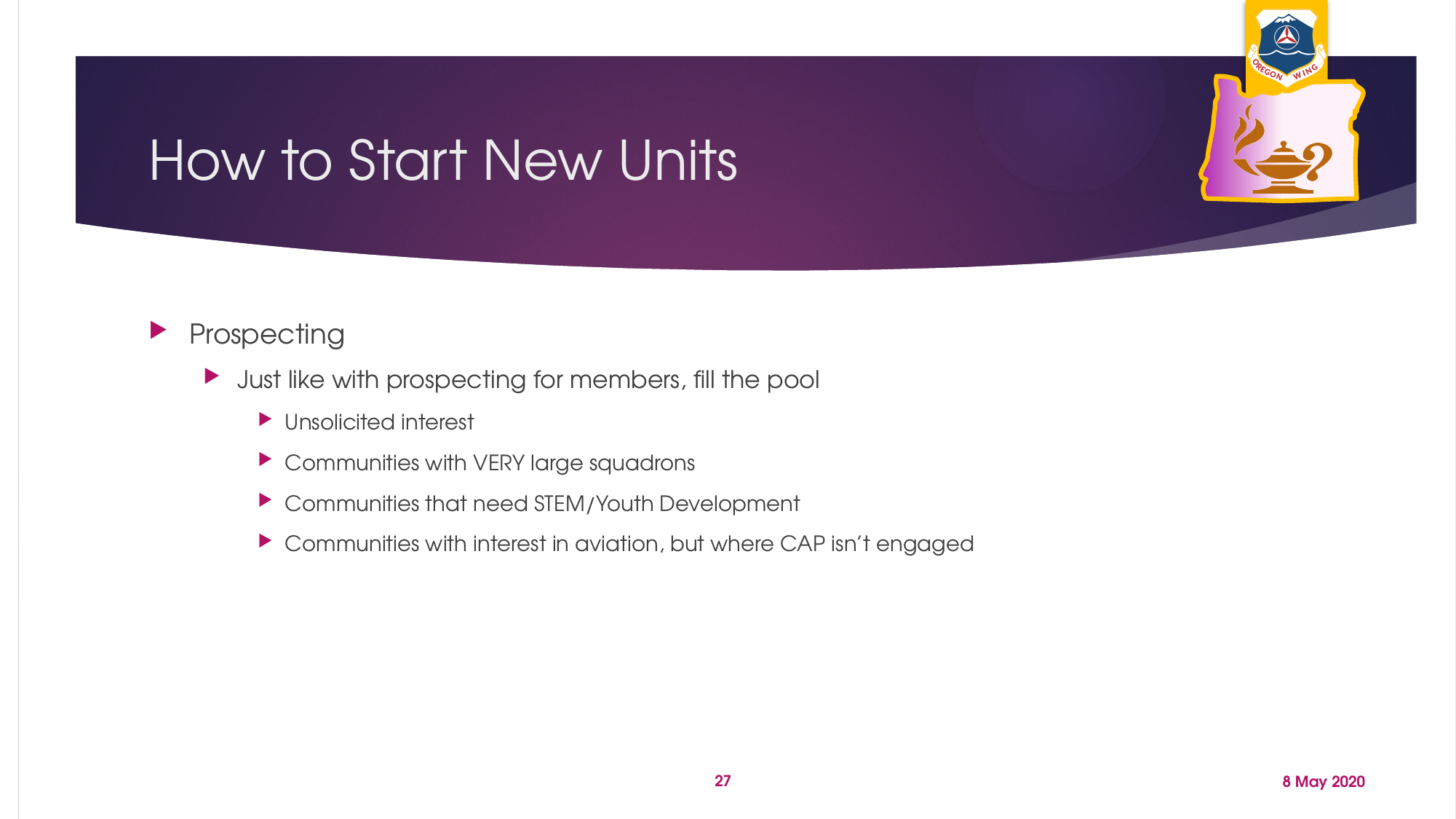

# How to Start New Units
Prospecting
Just like with prospecting for members, fill the pool
Unsolicited interest
Communities with VERY large squadrons
Communities that need STEM/Youth Development
Communities with interest in aviation, but where CAP isn’t engaged